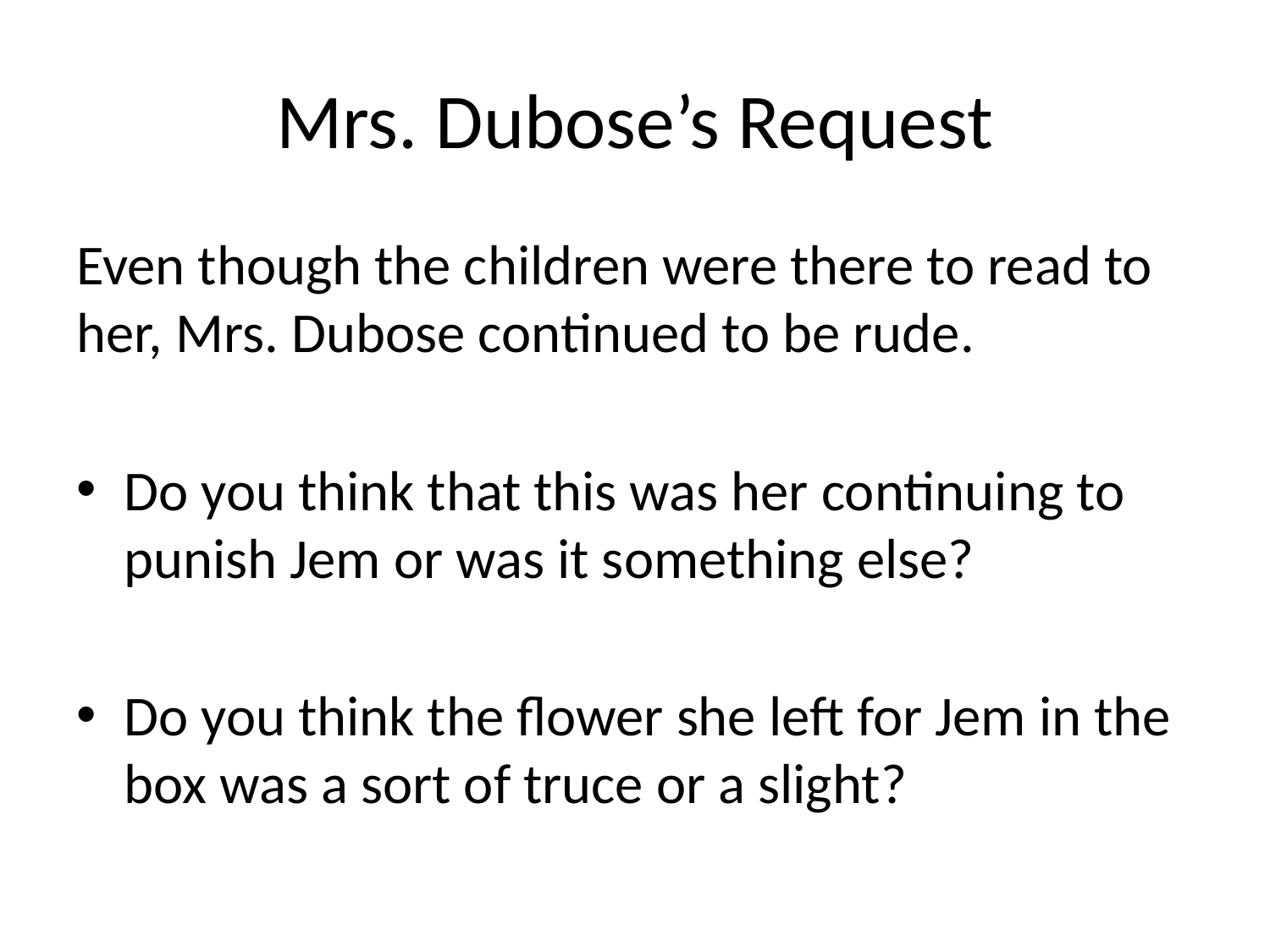

# Mrs. Dubose’s Request
Even though the children were there to read to her, Mrs. Dubose continued to be rude.

Do you think that this was her continuing to punish Jem or was it something else?

Do you think the flower she left for Jem in the box was a sort of truce or a slight?